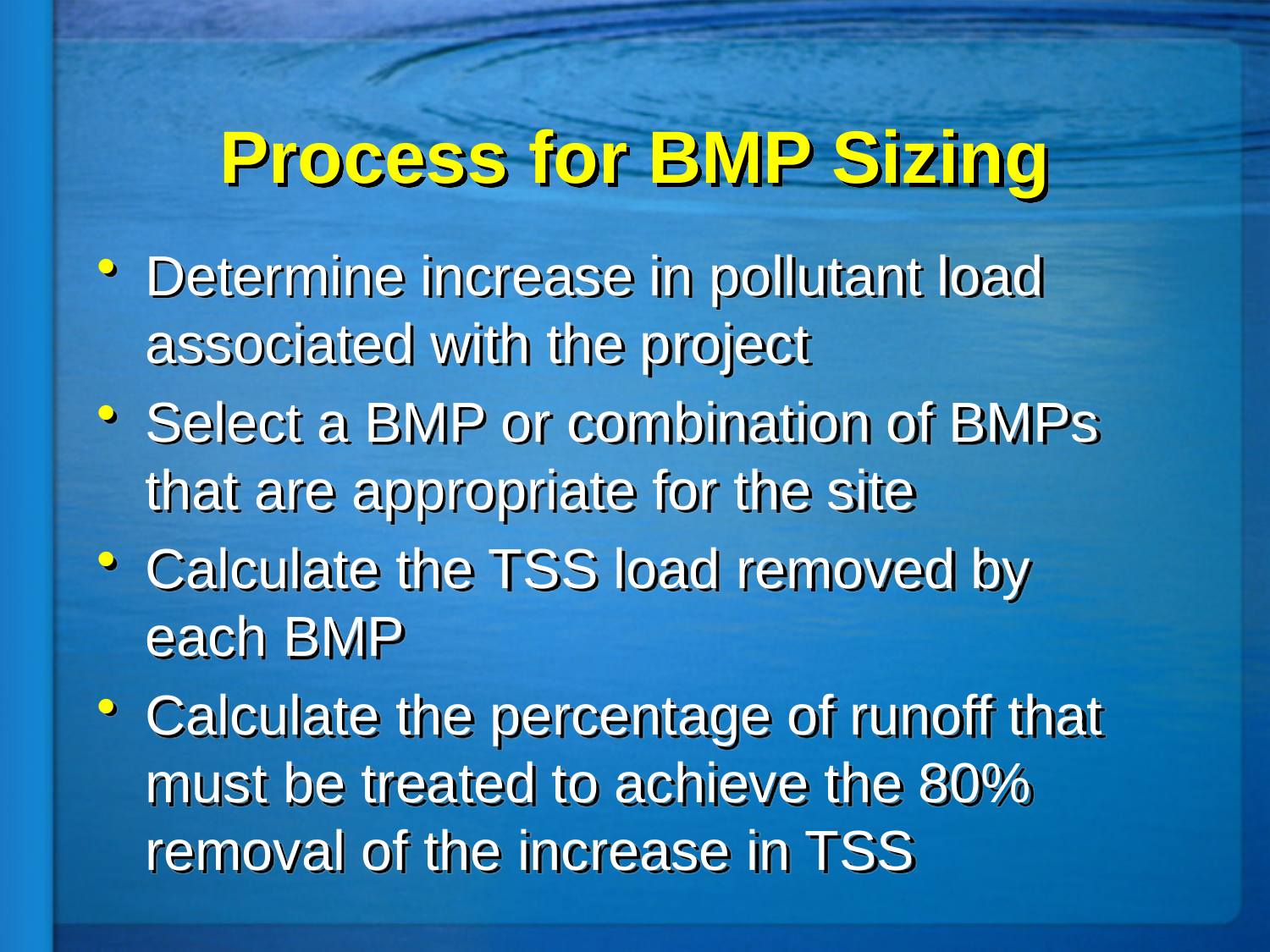

# Process for BMP Sizing
Determine increase in pollutant load associated with the project
Select a BMP or combination of BMPs that are appropriate for the site
Calculate the TSS load removed by each BMP
Calculate the percentage of runoff that must be treated to achieve the 80% removal of the increase in TSS